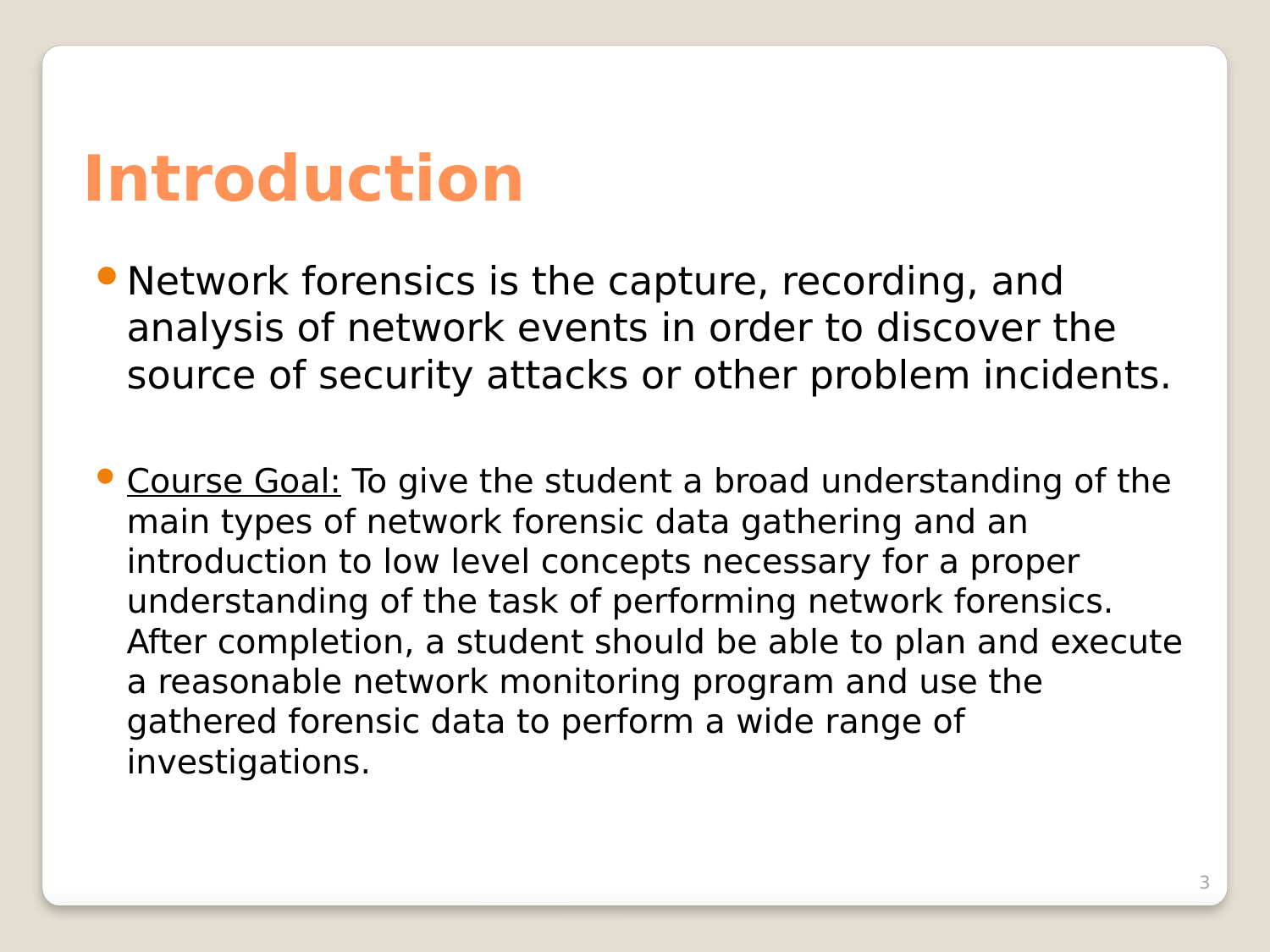

# Introduction
Network forensics is the capture, recording, and analysis of network events in order to discover the source of security attacks or other problem incidents.

Course Goal: To give the student a broad understanding of the main types of network forensic data gathering and an introduction to low level concepts necessary for a proper understanding of the task of performing network forensics.  After completion, a student should be able to plan and execute a reasonable network monitoring program and use the gathered forensic data to perform a wide range of investigations.

3